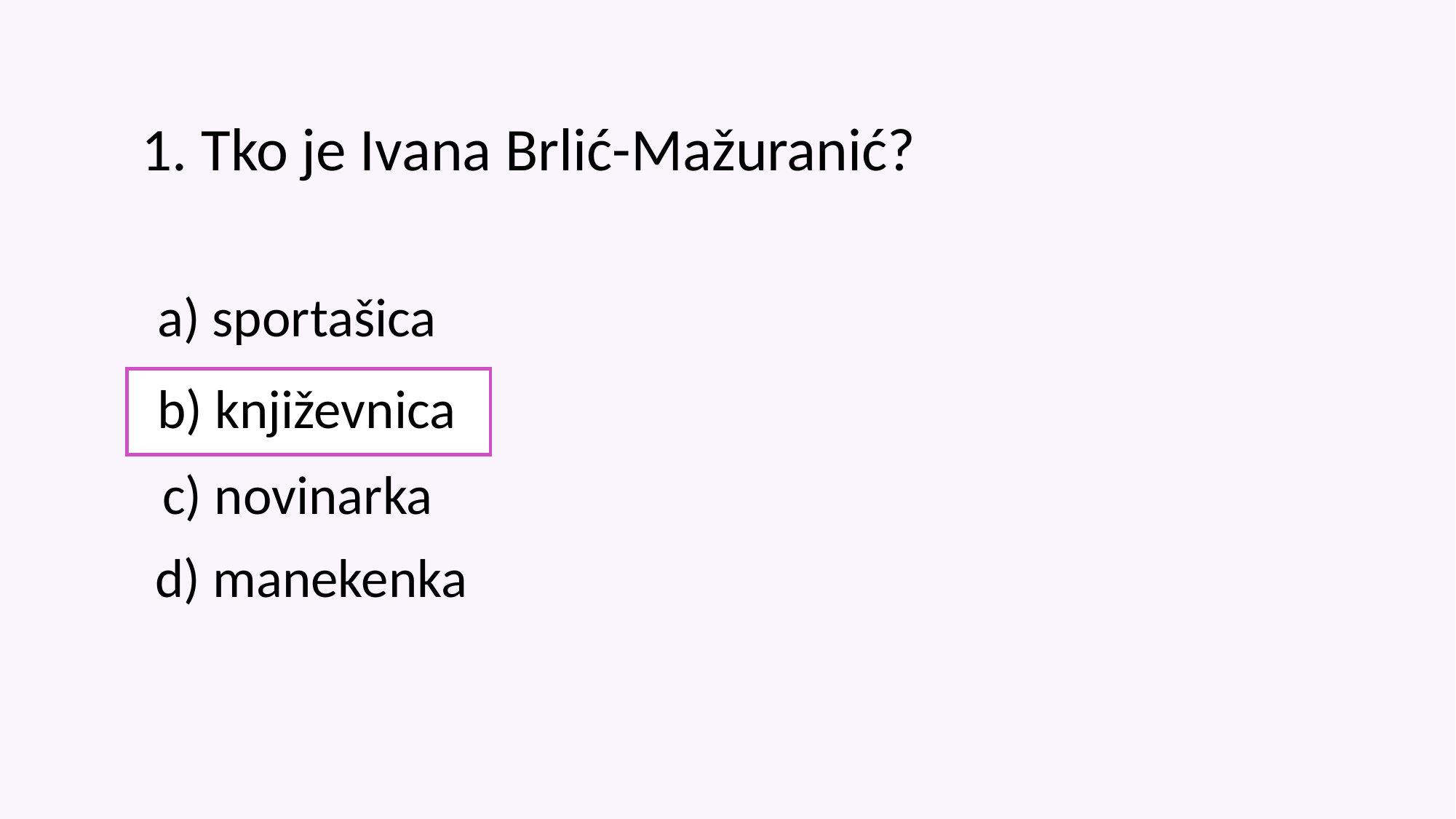

1. Tko je Ivana Brlić-Mažuranić?
a) sportašica

b) književnica
c) novinarka
d) manekenka